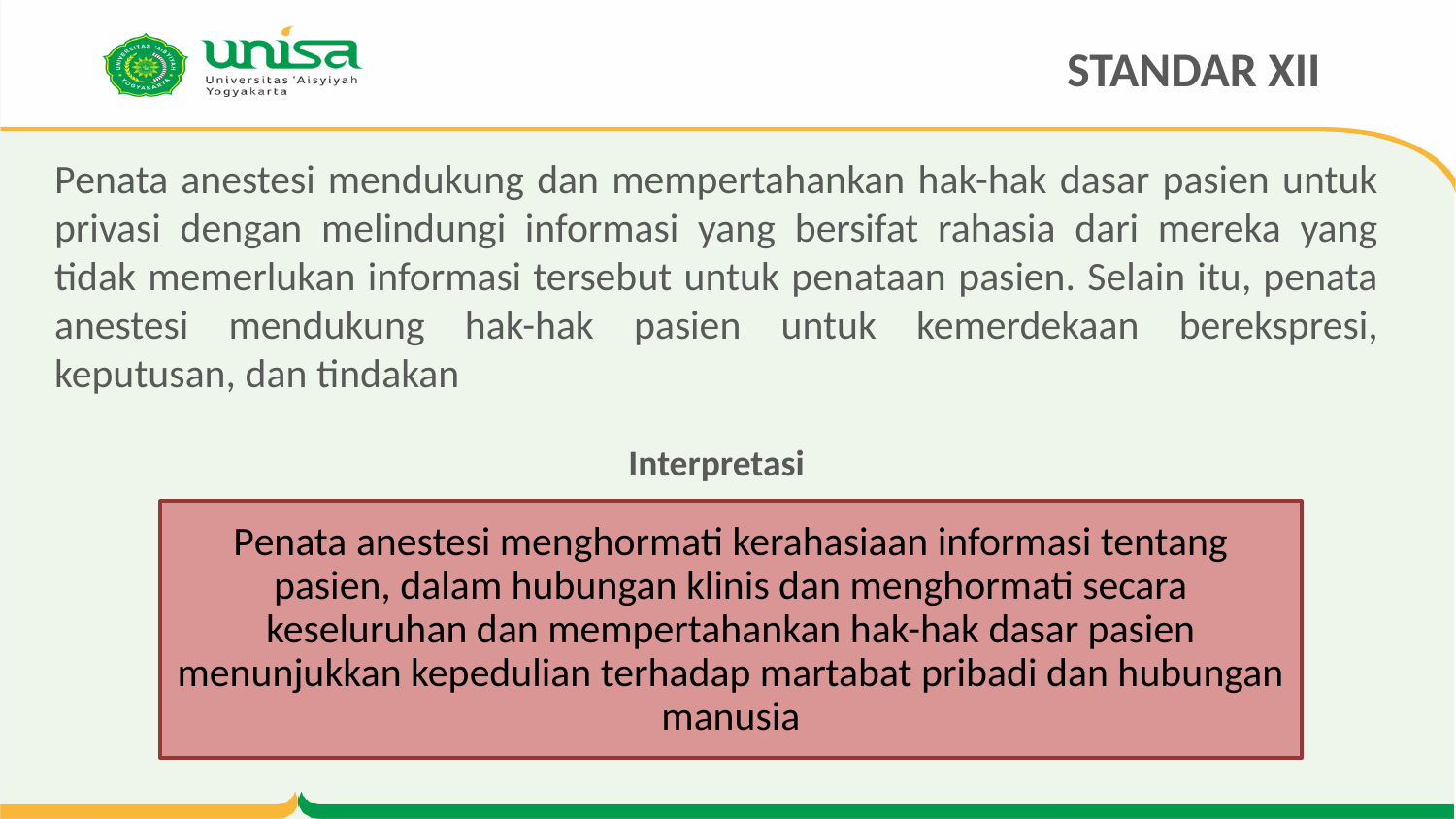

STANDAR XII
# Penata anestesi mendukung dan mempertahankan hak-hak dasar pasien untuk privasi dengan melindungi informasi yang bersifat rahasia dari mereka yang tidak memerlukan informasi tersebut untuk penataan pasien. Selain itu, penata anestesi mendukung hak-hak pasien untuk kemerdekaan berekspresi, keputusan, dan tindakan
Interpretasi
Penata anestesi menghormati kerahasiaan informasi tentang pasien, dalam hubungan klinis dan menghormati secara keseluruhan dan mempertahankan hak-hak dasar pasien menunjukkan kepedulian terhadap martabat pribadi dan hubungan manusia